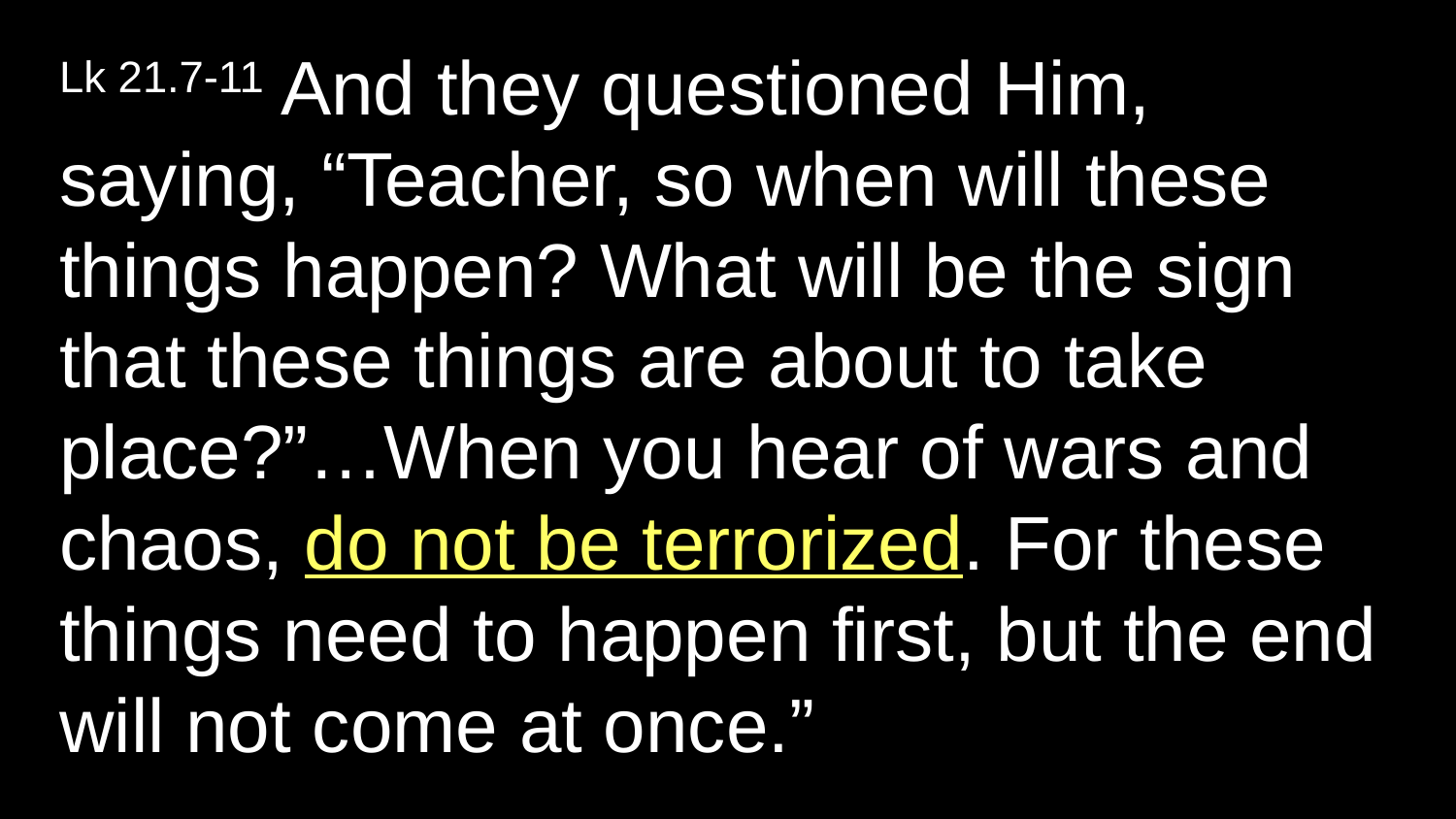

Lk 21.7-11 And they questioned Him, saying, “Teacher, so when will these things happen? What will be the sign that these things are about to take place?”…When you hear of wars and chaos, do not be terrorized. For these things need to happen first, but the end will not come at once.”